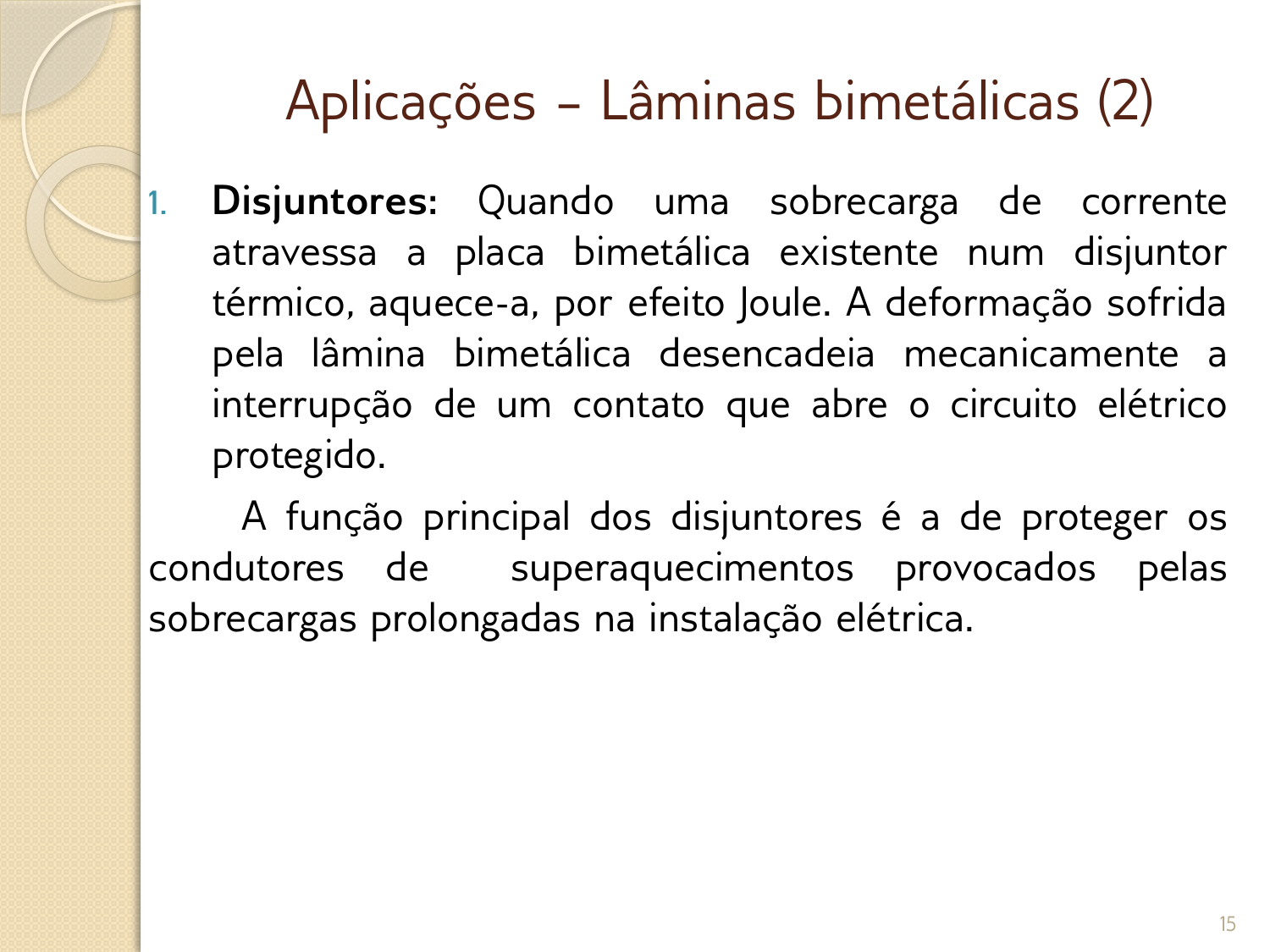

# Aplicações – Lâminas bimetálicas (2)
Disjuntores: Quando uma sobrecarga de corrente atravessa a placa bimetálica existente num disjuntor térmico, aquece-a, por efeito Joule. A deformação sofrida pela lâmina bimetálica desencadeia mecanicamente a interrupção de um contato que abre o circuito elétrico protegido.
     A função principal dos disjuntores é a de proteger os condutores de  superaquecimentos provocados pelas sobrecargas prolongadas na instalação elétrica.
15